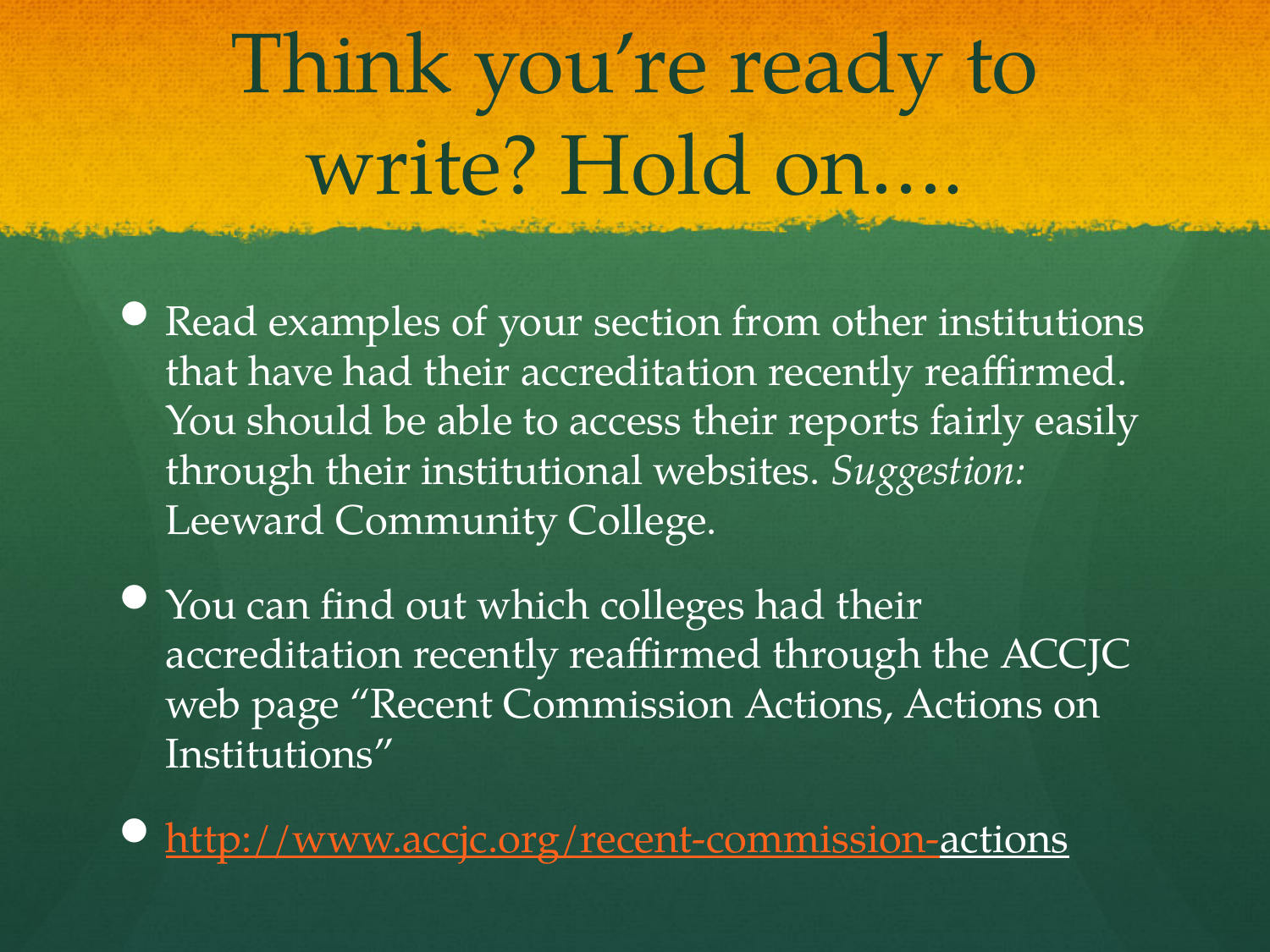

# Think you’re ready to write? Hold on….
Read examples of your section from other institutions that have had their accreditation recently reaffirmed. You should be able to access their reports fairly easily through their institutional websites. Suggestion: Leeward Community College.
You can find out which colleges had their accreditation recently reaffirmed through the ACCJC web page “Recent Commission Actions, Actions on Institutions”
http://www.accjc.org/recent-commission-actions